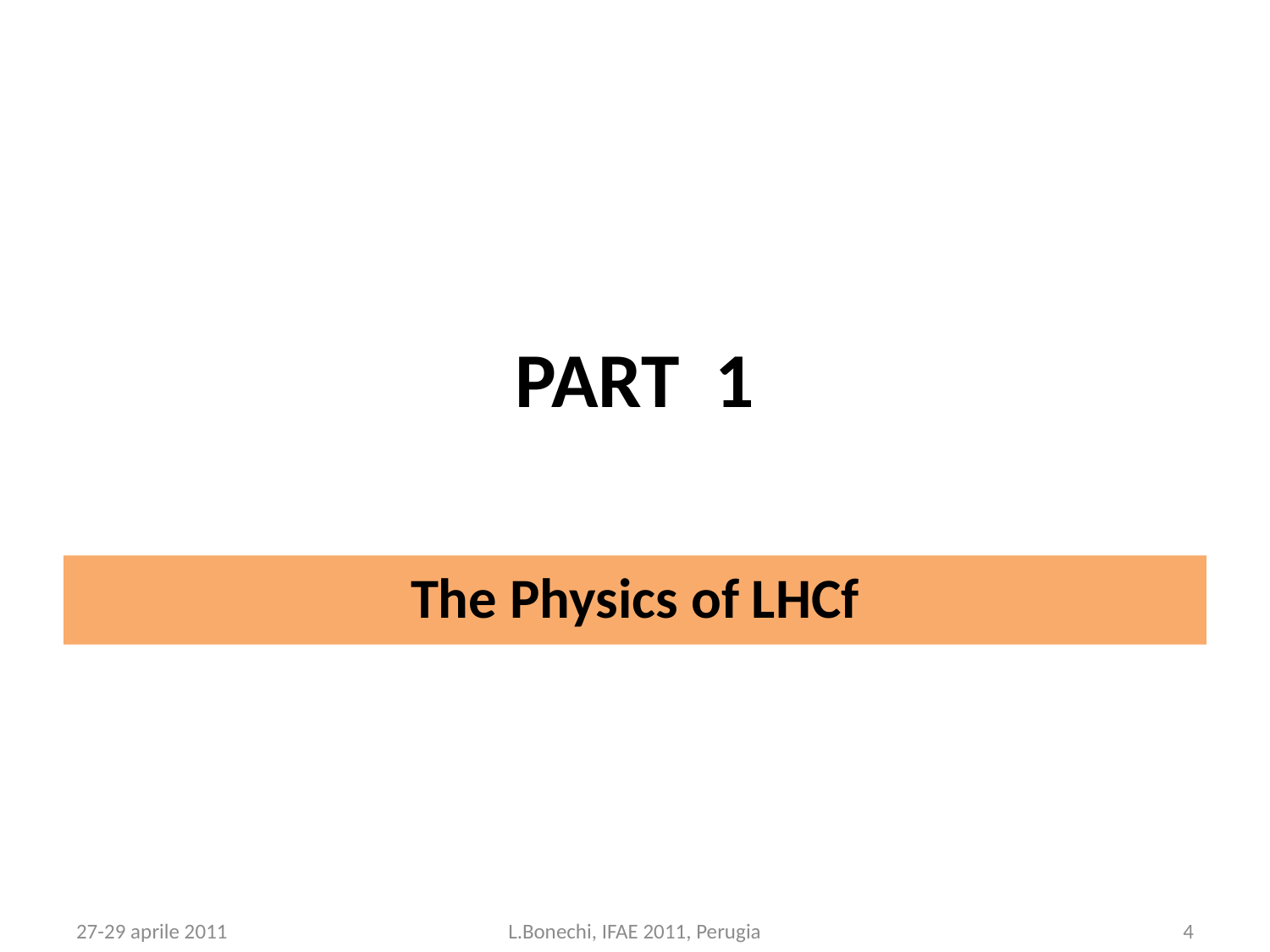

# PART  1
The Physics of LHCf
27-29 aprile 2011
L.Bonechi, IFAE 2011, Perugia
4